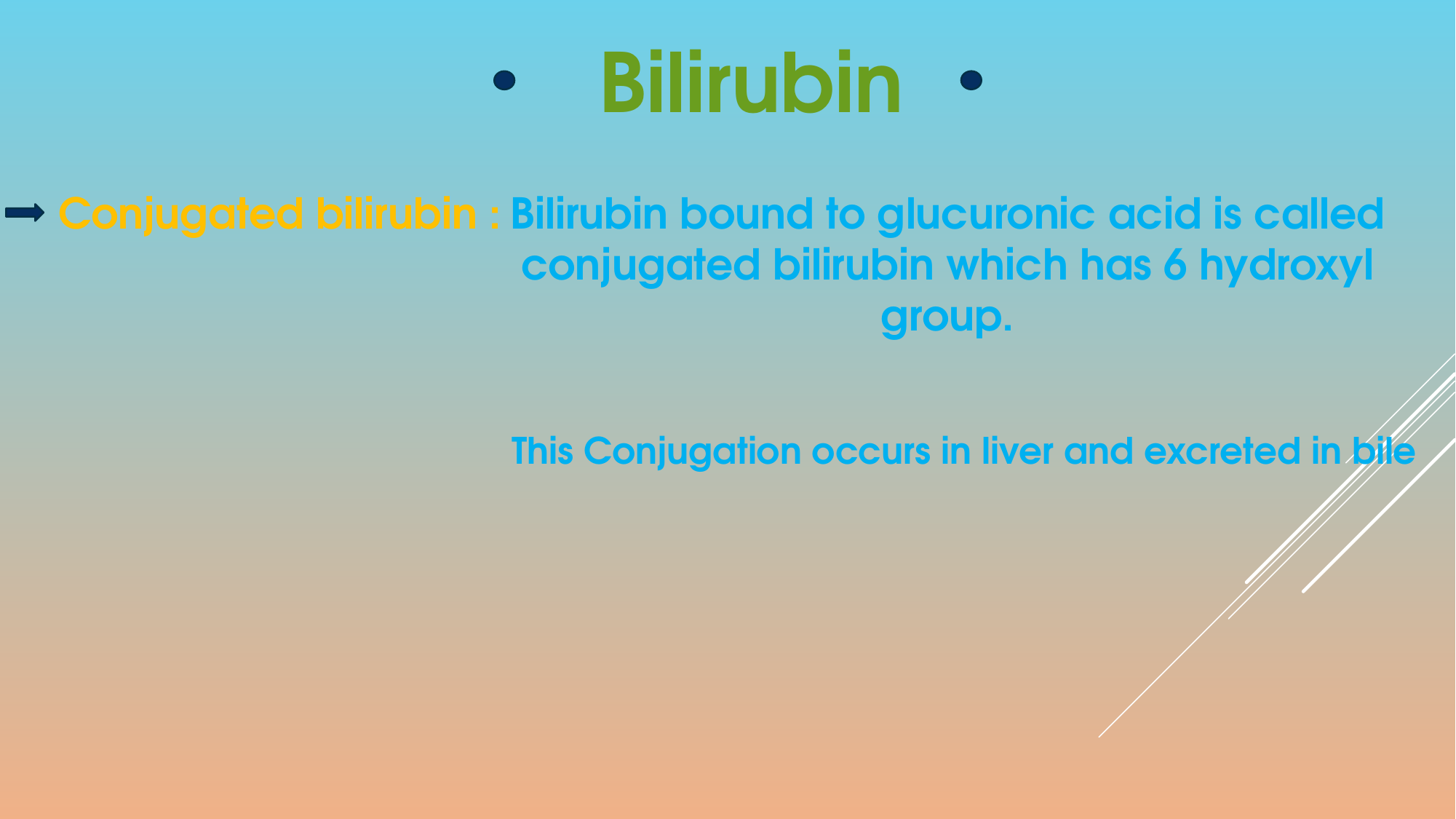

Bilirubin

Conjugated bilirubin :
Bilirubin bound to glucuronic acid is called
conjugated bilirubin which has 6 hydroxyl
group.

This Conjugation occurs in liver and excreted in bile